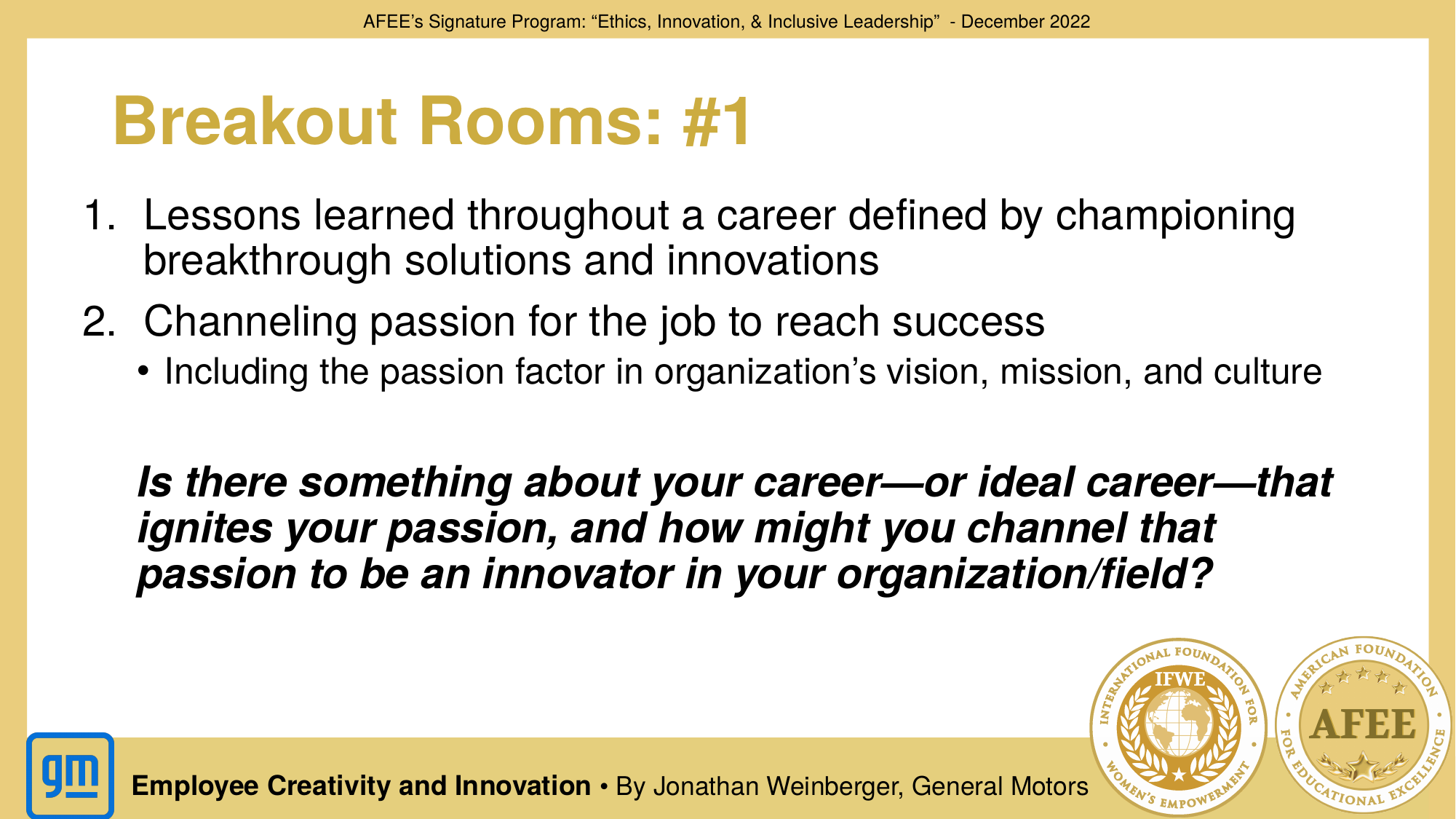

# Breakout Rooms: #1
Lessons learned throughout a career defined by championing breakthrough solutions and innovations
Channeling passion for the job to reach success
Including the passion factor in organization’s vision, mission, and culture

Is there something about your career—or ideal career—that ignites your passion, and how might you channel that passion to be an innovator in your organization/field?